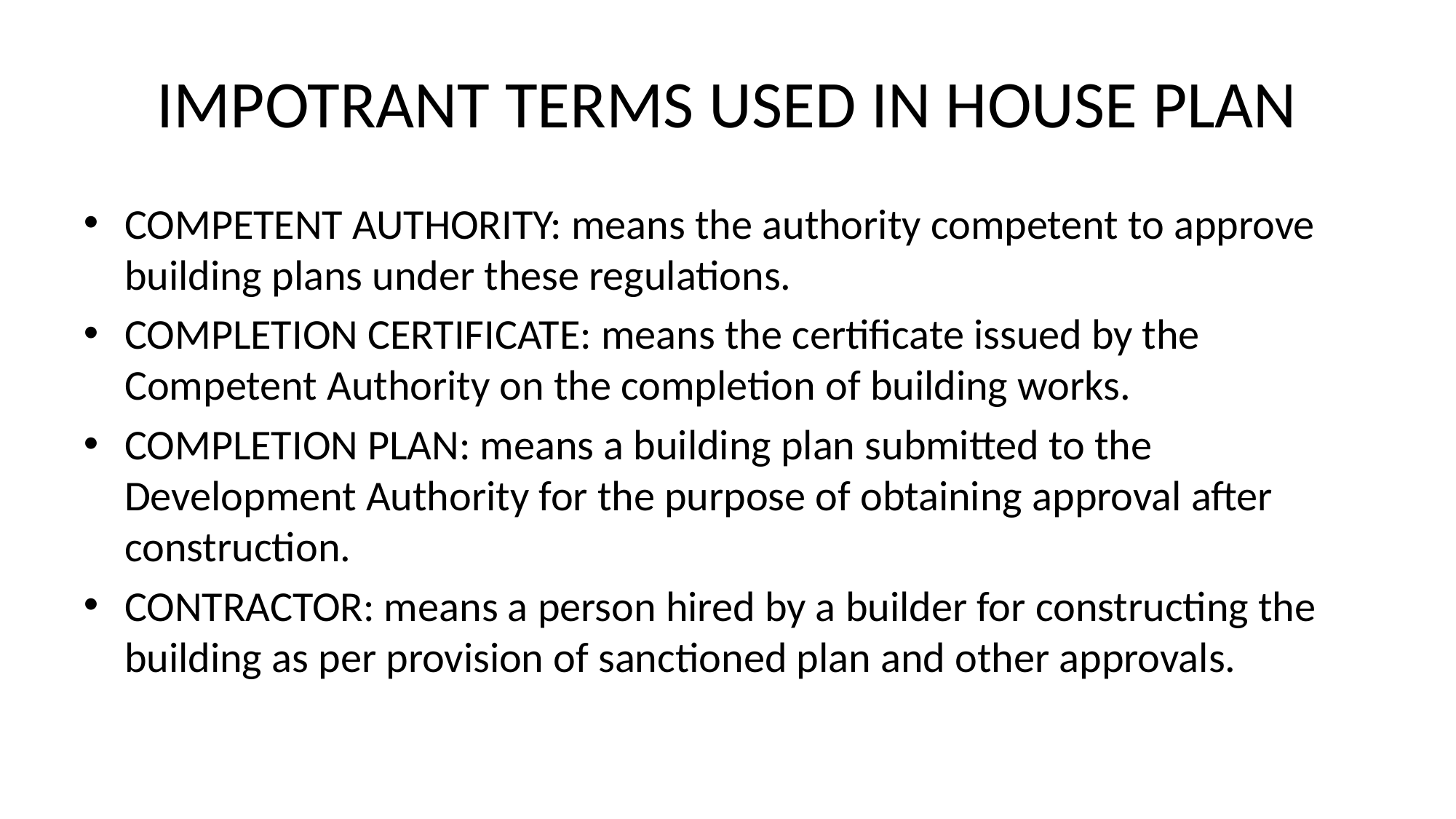

# IMPOTRANT TERMS USED IN HOUSE PLAN
COMPETENT AUTHORITY: means the authority competent to approve building plans under these regulations.
COMPLETION CERTIFICATE: means the certificate issued by the Competent Authority on the completion of building works.
COMPLETION PLAN: means a building plan submitted to the Development Authority for the purpose of obtaining approval after construction.
CONTRACTOR: means a person hired by a builder for constructing the building as per provision of sanctioned plan and other approvals.